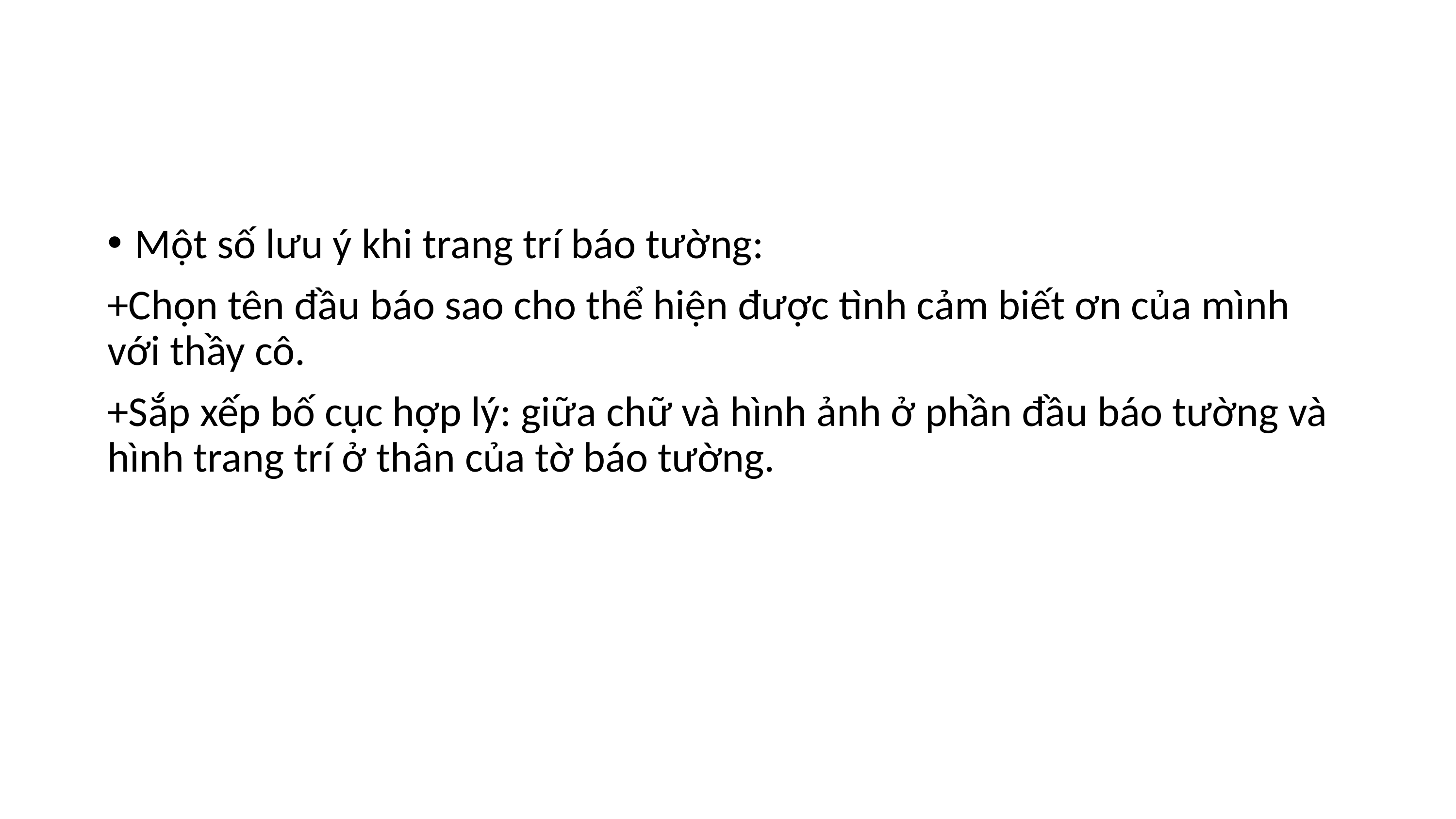

#
Một số lưu ý khi trang trí báo tường:
+Chọn tên đầu báo sao cho thể hiện được tình cảm biết ơn của mình với thầy cô.
+Sắp xếp bố cục hợp lý: giữa chữ và hình ảnh ở phần đầu báo tường và hình trang trí ở thân của tờ báo tường.